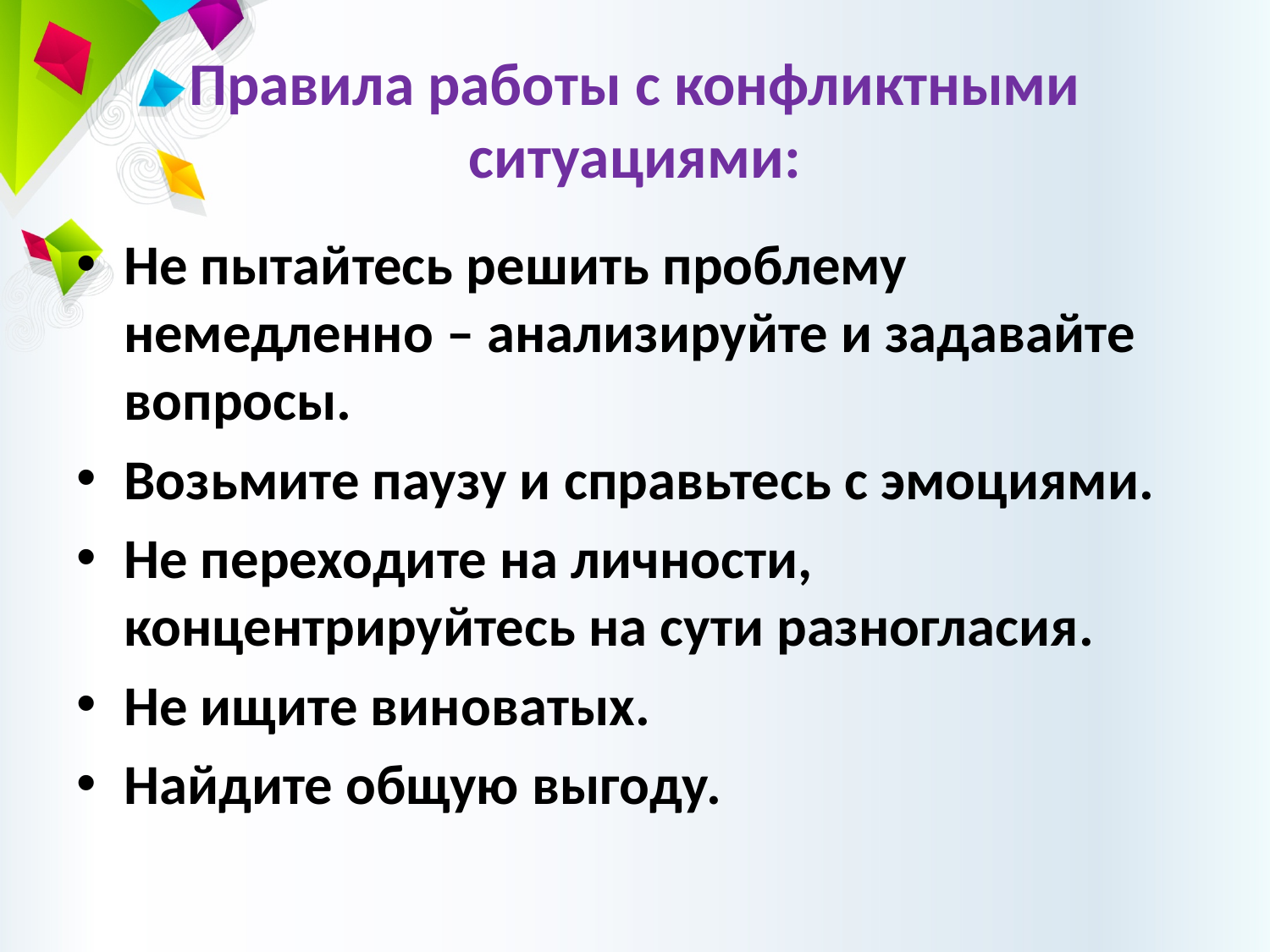

# Правила работы с конфликтными ситуациями:
Не пытайтесь решить проблему немедленно – анализируйте и задавайте вопросы.
Возьмите паузу и справьтесь с эмоциями.
Не переходите на личности, концентрируйтесь на сути разногласия.
Не ищите виноватых.
Найдите общую выгоду.